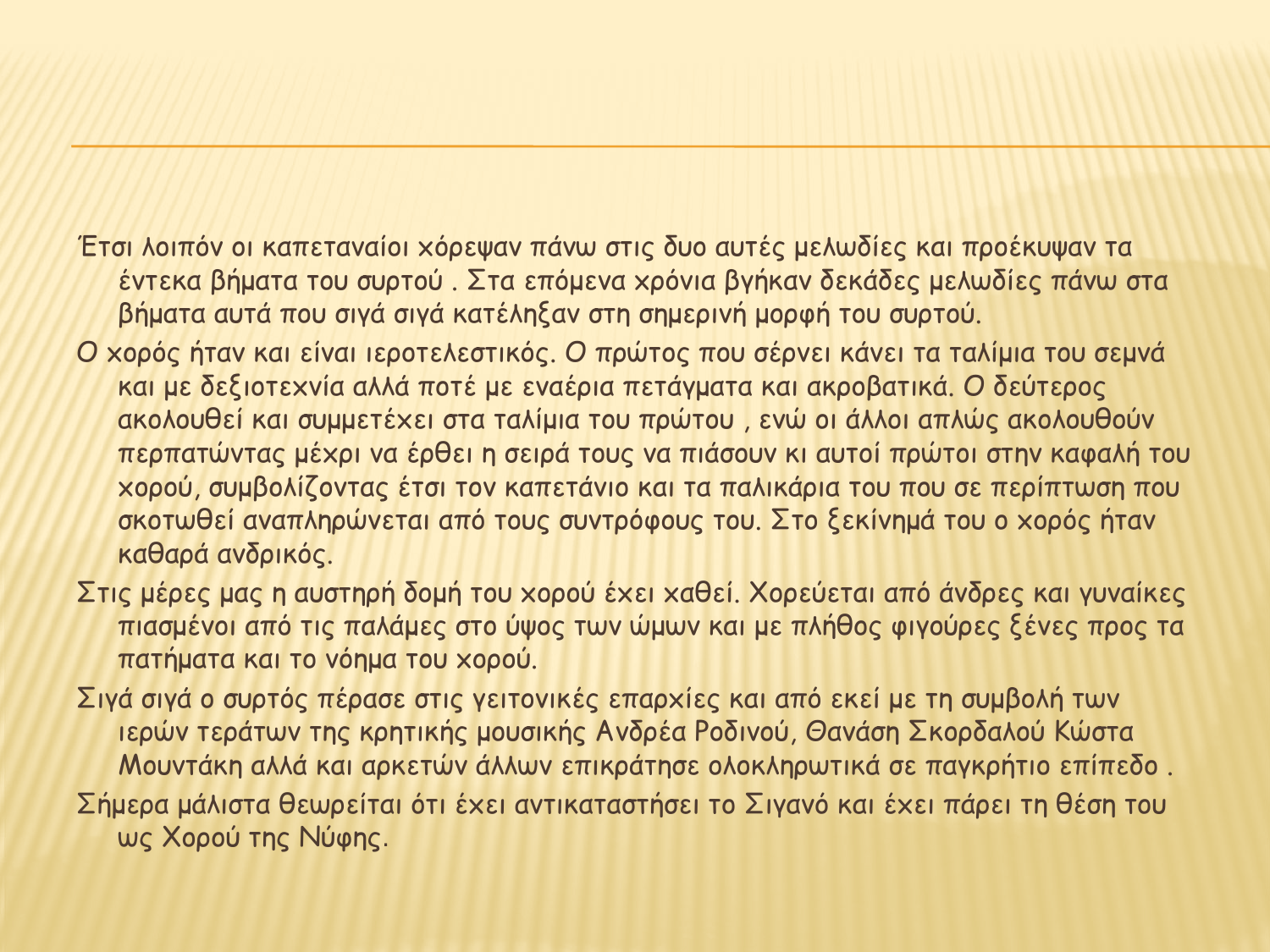

Έτσι λοιπόν οι καπεταναίοι χόρεψαν πάνω στις δυο αυτές μελωδίες και προέκυψαν τα έντεκα βήματα του συρτού . Στα επόμενα χρόνια βγήκαν δεκάδες μελωδίες πάνω στα βήματα αυτά που σιγά σιγά κατέληξαν στη σημερινή μορφή του συρτού.
Ο χορός ήταν και είναι ιεροτελεστικός. Ο πρώτος που σέρνει κάνει τα ταλίμια του σεμνά και με δεξιοτεχνία αλλά ποτέ με εναέρια πετάγματα και ακροβατικά. Ο δεύτερος ακολουθεί και συμμετέχει στα ταλίμια του πρώτου , ενώ οι άλλοι απλώς ακολουθούν περπατώντας μέχρι να έρθει η σειρά τους να πιάσουν κι αυτοί πρώτοι στην καφαλή του χορού, συμβολίζοντας έτσι τον καπετάνιο και τα παλικάρια του που σε περίπτωση που σκοτωθεί αναπληρώνεται από τους συντρόφους του. Στο ξεκίνημά του ο χορός ήταν καθαρά ανδρικός.
Στις μέρες μας η αυστηρή δομή του χορού έχει χαθεί. Χορεύεται από άνδρες και γυναίκες πιασμένοι από τις παλάμες στο ύψος των ώμων και με πλήθος φιγούρες ξένες προς τα πατήματα και το νόημα του χορού.
Σιγά σιγά ο συρτός πέρασε στις γειτονικές επαρχίες και από εκεί με τη συμβολή των ιερών τεράτων της κρητικής μουσικής Ανδρέα Ροδινού, Θανάση Σκορδαλού Κώστα Μουντάκη αλλά και αρκετών άλλων επικράτησε ολοκληρωτικά σε παγκρήτιο επίπεδο .
Σήμερα μάλιστα θεωρείται ότι έχει αντικαταστήσει το Σιγανό και έχει πάρει τη θέση του ως Χορού της Νύφης.